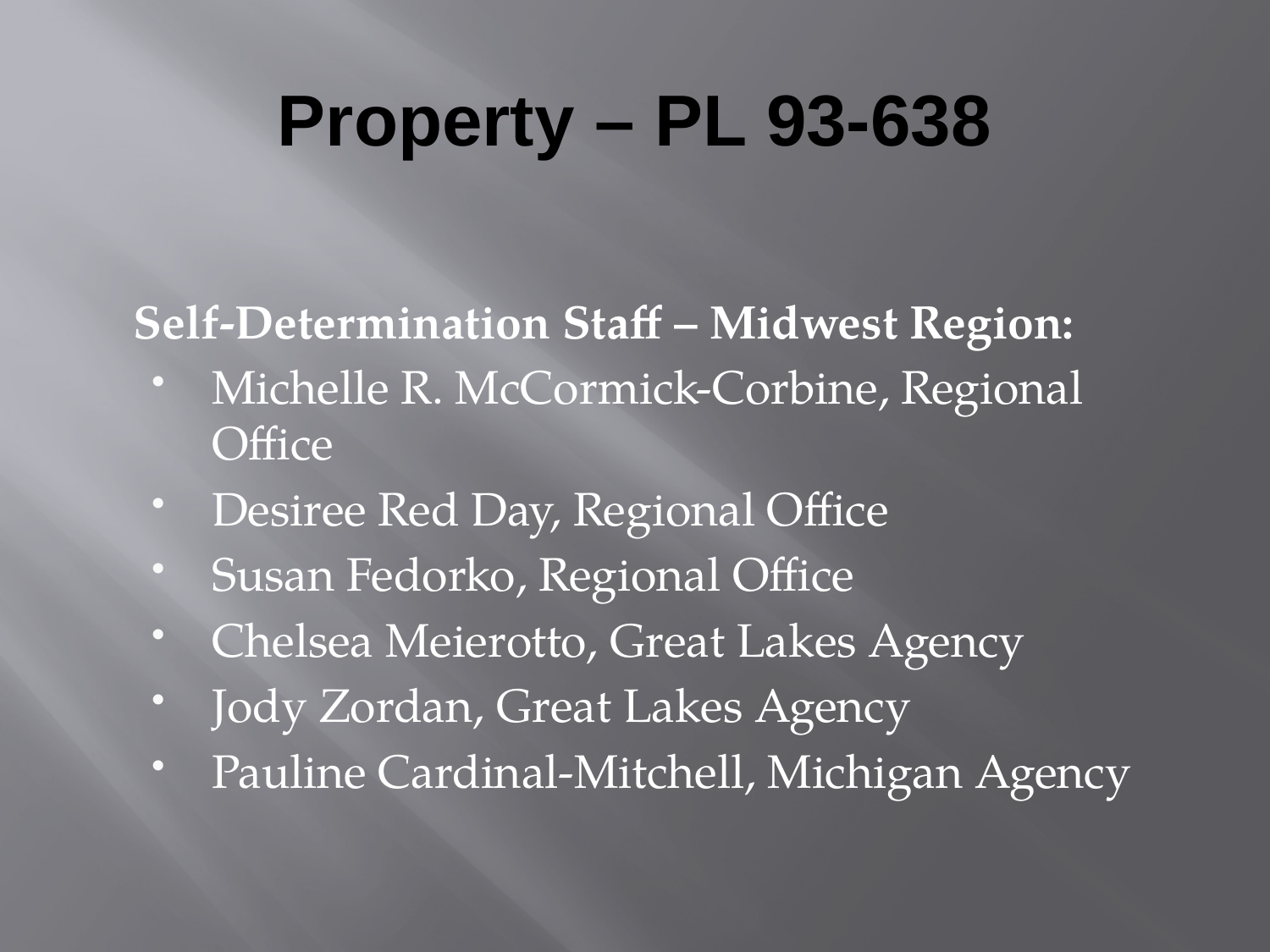

# Property – PL 93-638
Self-Determination Staff – Midwest Region:
Michelle R. McCormick-Corbine, Regional Office
Desiree Red Day, Regional Office
Susan Fedorko, Regional Office
Chelsea Meierotto, Great Lakes Agency
Jody Zordan, Great Lakes Agency
Pauline Cardinal-Mitchell, Michigan Agency